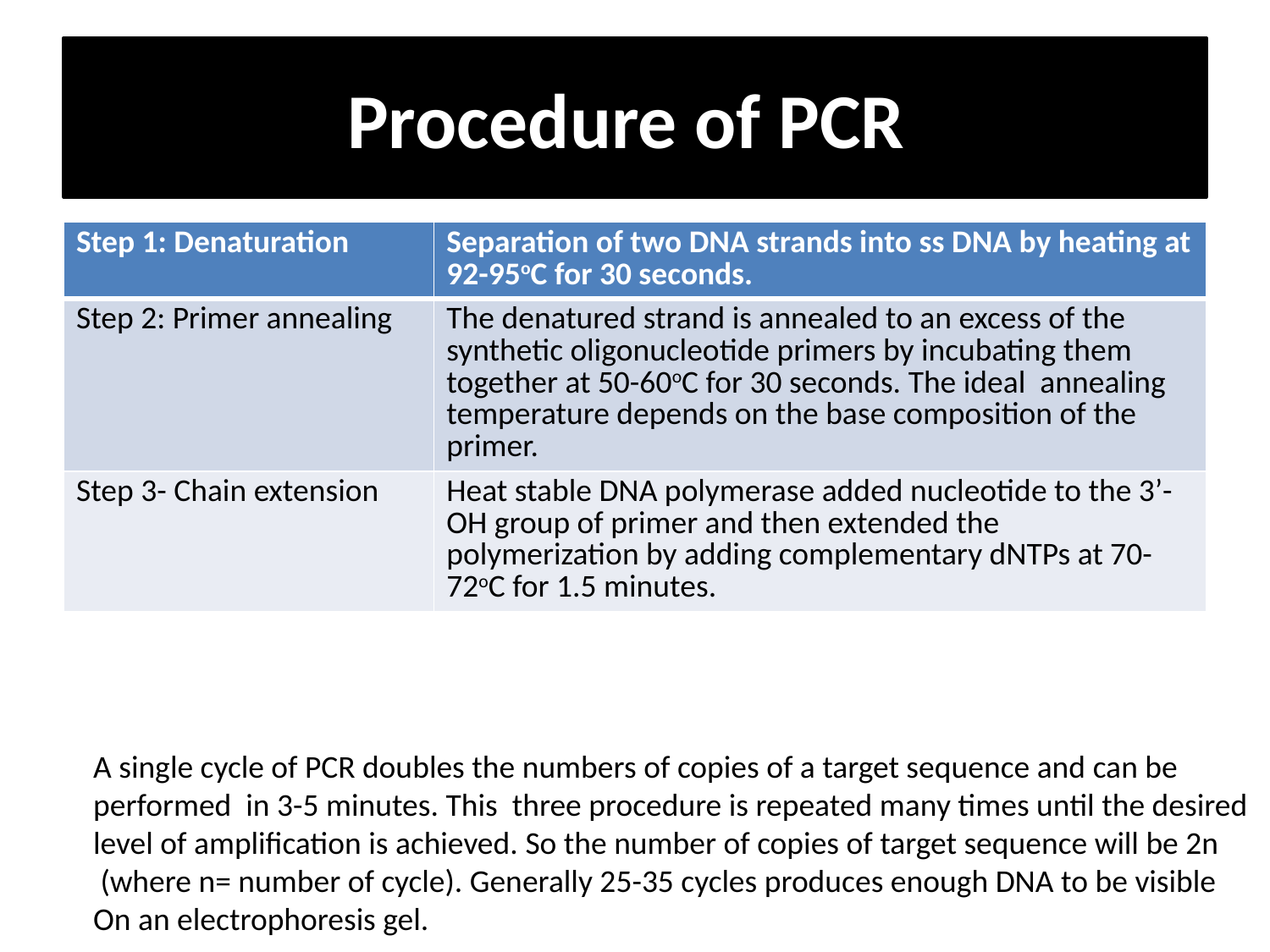

# Procedure of PCR
| Step 1: Denaturation | Separation of two DNA strands into ss DNA by heating at 92-95oC for 30 seconds. |
| --- | --- |
| Step 2: Primer annealing | The denatured strand is annealed to an excess of the synthetic oligonucleotide primers by incubating them together at 50-60oC for 30 seconds. The ideal annealing temperature depends on the base composition of the primer. |
| Step 3- Chain extension | Heat stable DNA polymerase added nucleotide to the 3’-OH group of primer and then extended the polymerization by adding complementary dNTPs at 70-72oC for 1.5 minutes. |
A single cycle of PCR doubles the numbers of copies of a target sequence and can be
performed  in 3-5 minutes. This  three procedure is repeated many times until the desired
level of amplification is achieved. So the number of copies of target sequence will be 2n
 (where n= number of cycle). Generally 25-35 cycles produces enough DNA to be visible
On an electrophoresis gel.